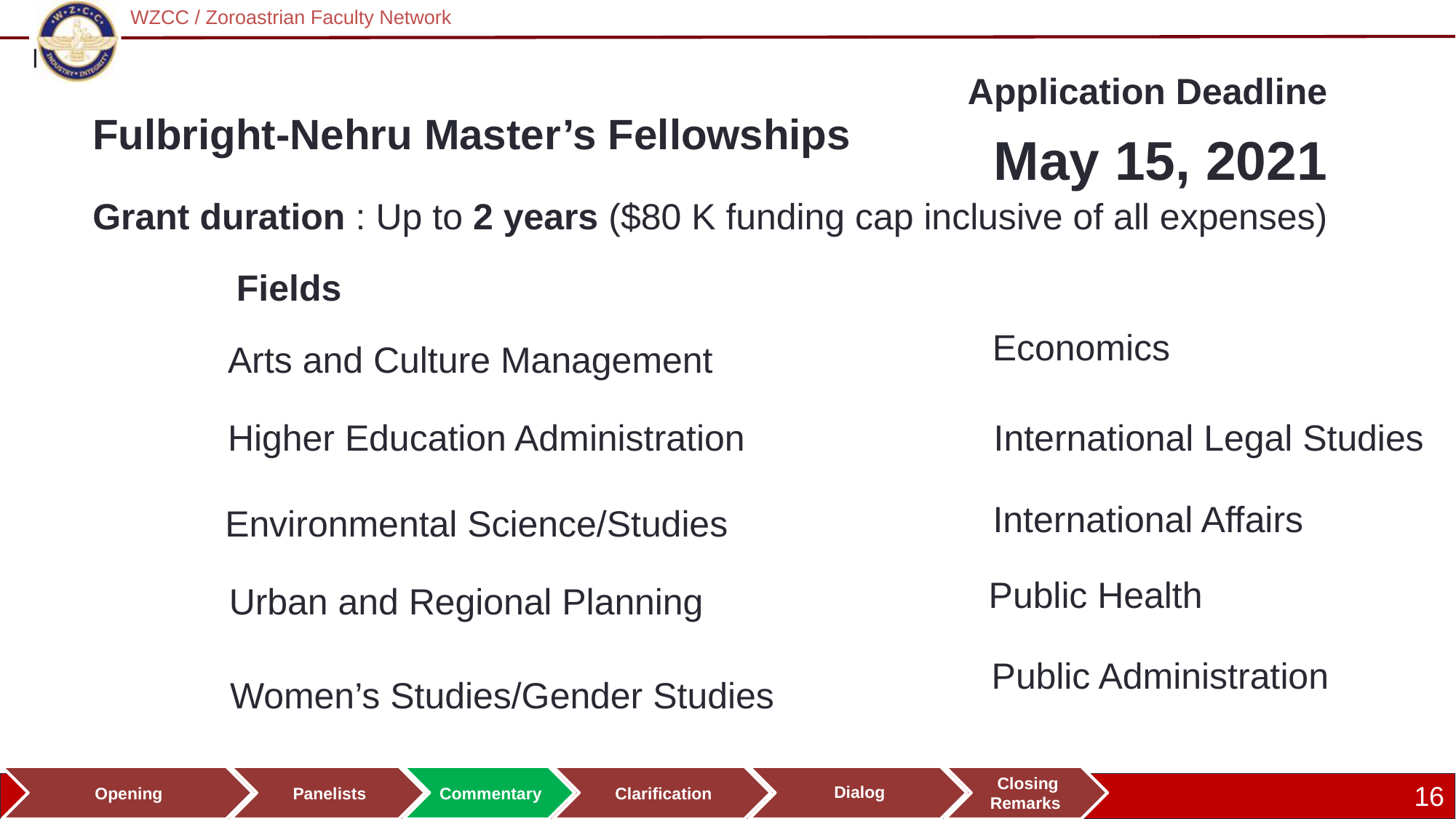

Application Deadline
Fulbright-Nehru Master’s Fellowships
May 15, 2021
Grant duration : Up to 2 years ($80 K funding cap inclusive of all expenses)
Fields
Economics
Arts and Culture Management
International Legal Studies
Higher Education Administration
International Affairs
Environmental Science/Studies
Public Health
Urban and Regional Planning
Public Administration
Women’s Studies/Gender Studies

Opening

Panelists

Commentary

Clarification

Dialog

Closing Remarks